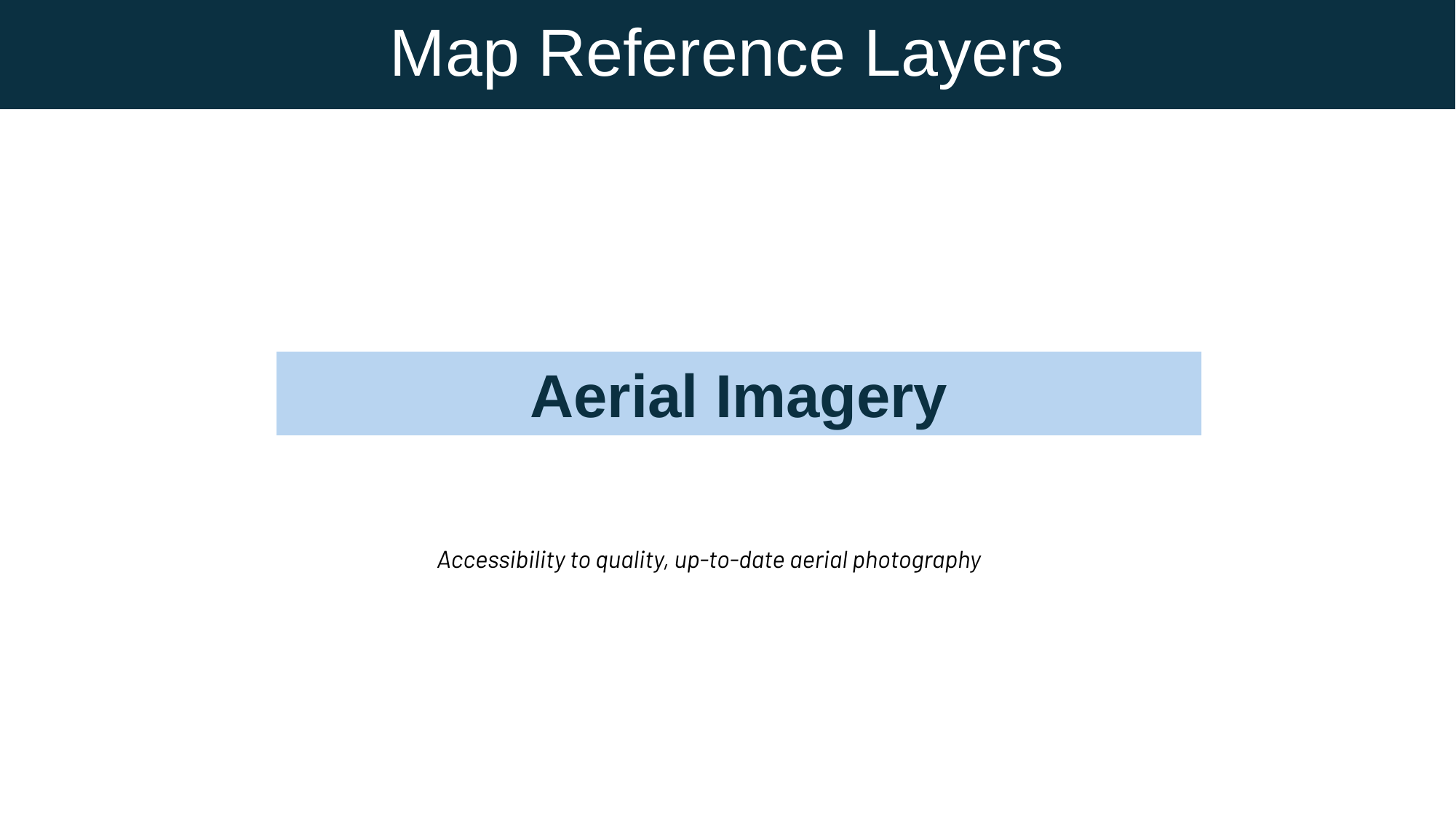

Map Reference Layers
Aerial Imagery
Accessibility to quality, up-to-date aerial photography